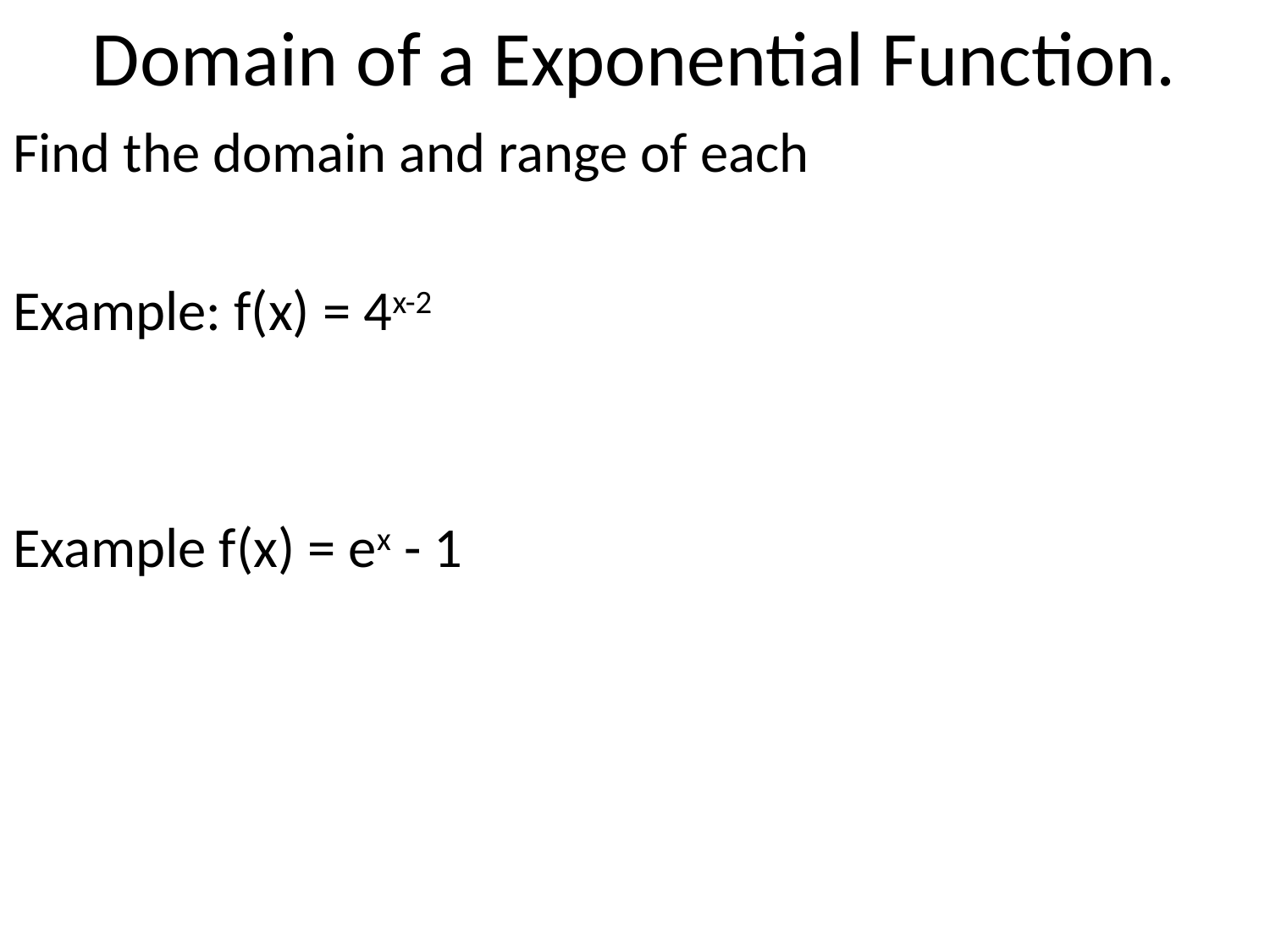

# Domain of a Exponential Function.
Find the domain and range of each

Example: f(x) = 4x-2

Example f(x) = ex - 1